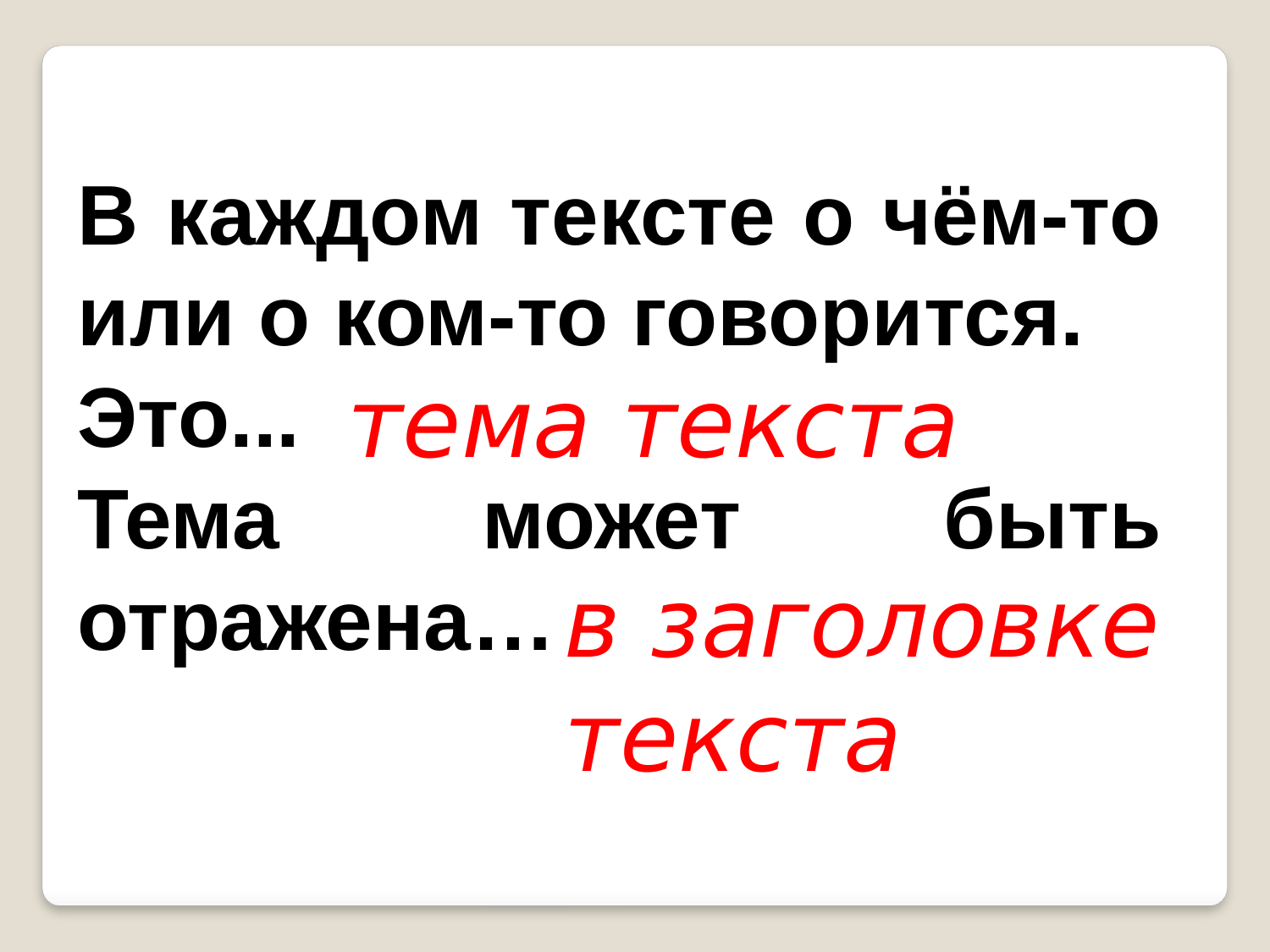

В каждом тексте о чём-то или о ком-то говорится.
Это...
Тема может быть отражена…
тема текста
в заголовке текста